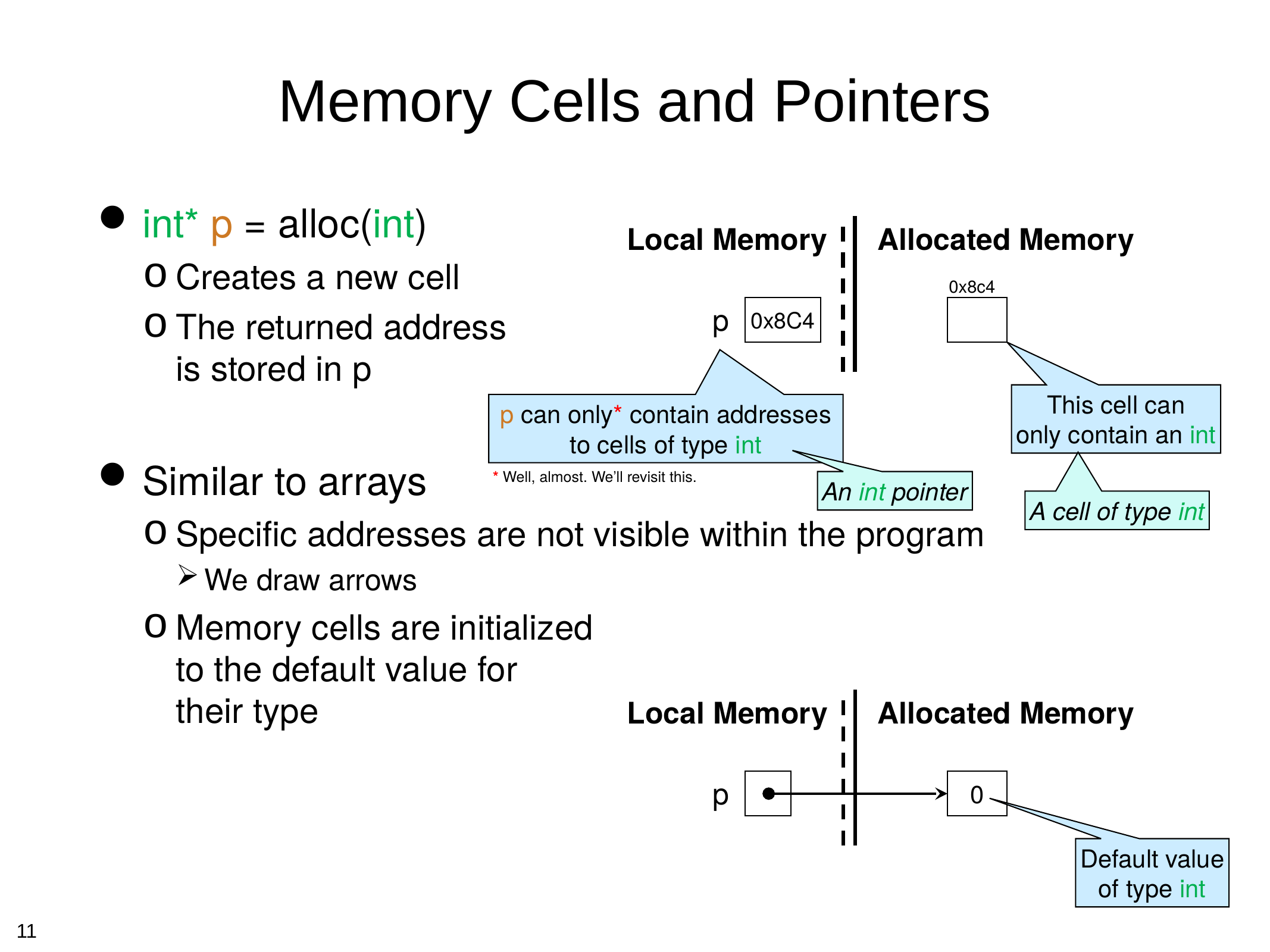

# Memory Cells and Pointers
int* p = alloc(int)
Creates a new cell
The returned address
is stored in p

Similar to arrays
Specific addresses are not visible within the program
We draw arrows
Memory cells are initialized
to the default value for
their type
Local Memory
Allocated Memory
0x8c4
p
0x8C4

This cell can
only contain an int
p can only* contain addresses
to cells of type int
* Well, almost. We’ll revisit this.
An int pointer
A cell of type int
Local Memory
Allocated Memory
p

0
Default value
of type int
11